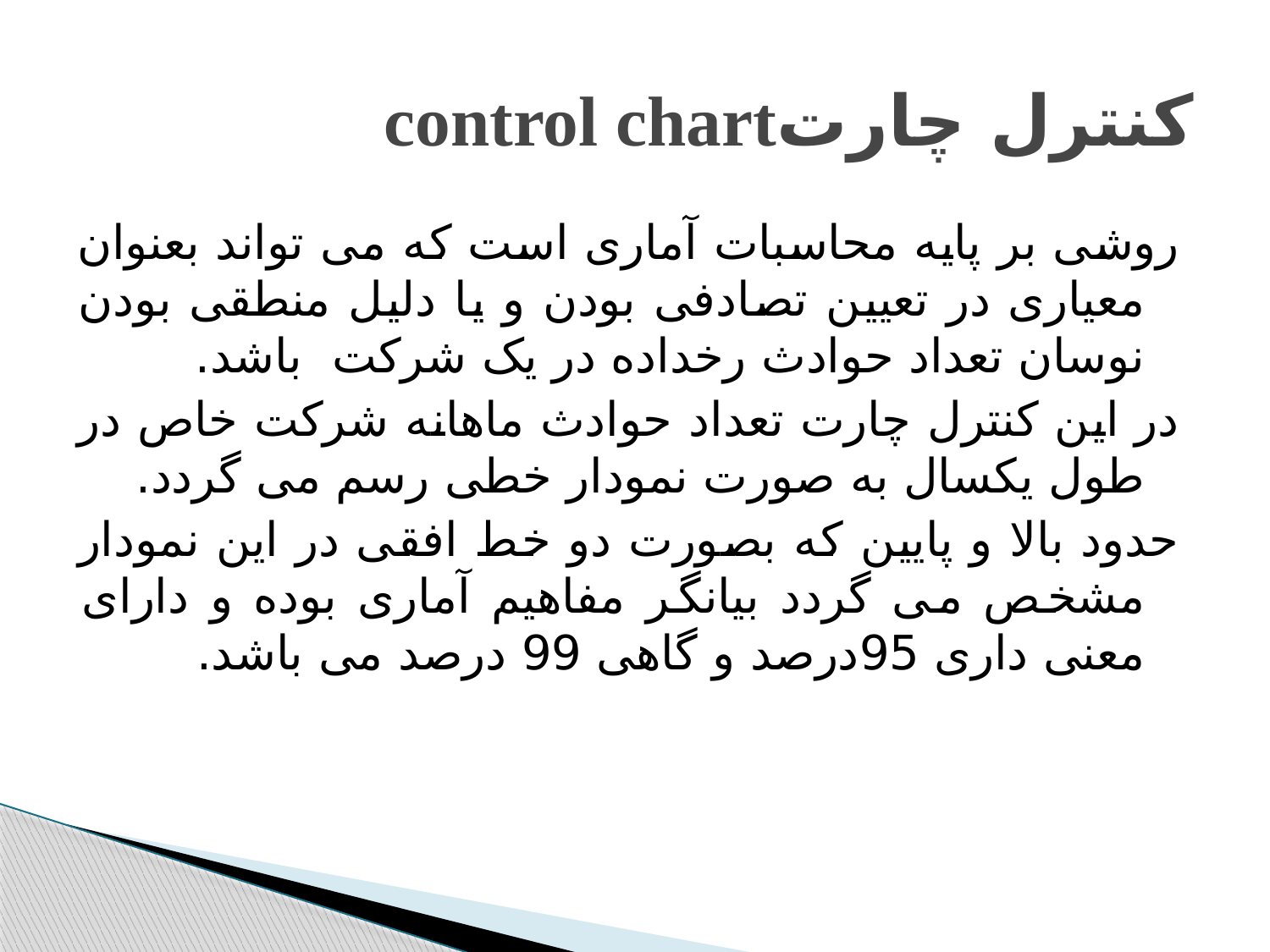

# کنترل چارتcontrol chart
روشی بر پایه محاسبات آماری است که می تواند بعنوان معیاری در تعیین تصادفی بودن و یا دلیل منطقی بودن نوسان تعداد حوادث رخداده در یک شرکت  باشد.
در این کنترل چارت تعداد حوادث ماهانه شرکت خاص در طول یکسال به صورت نمودار خطی رسم می گردد.
حدود بالا و پایین که بصورت دو خط افقی در این نمودار مشخص می گردد بیانگر مفاهیم آماری بوده و دارای معنی داری 95درصد و گاهی 99 درصد می باشد.